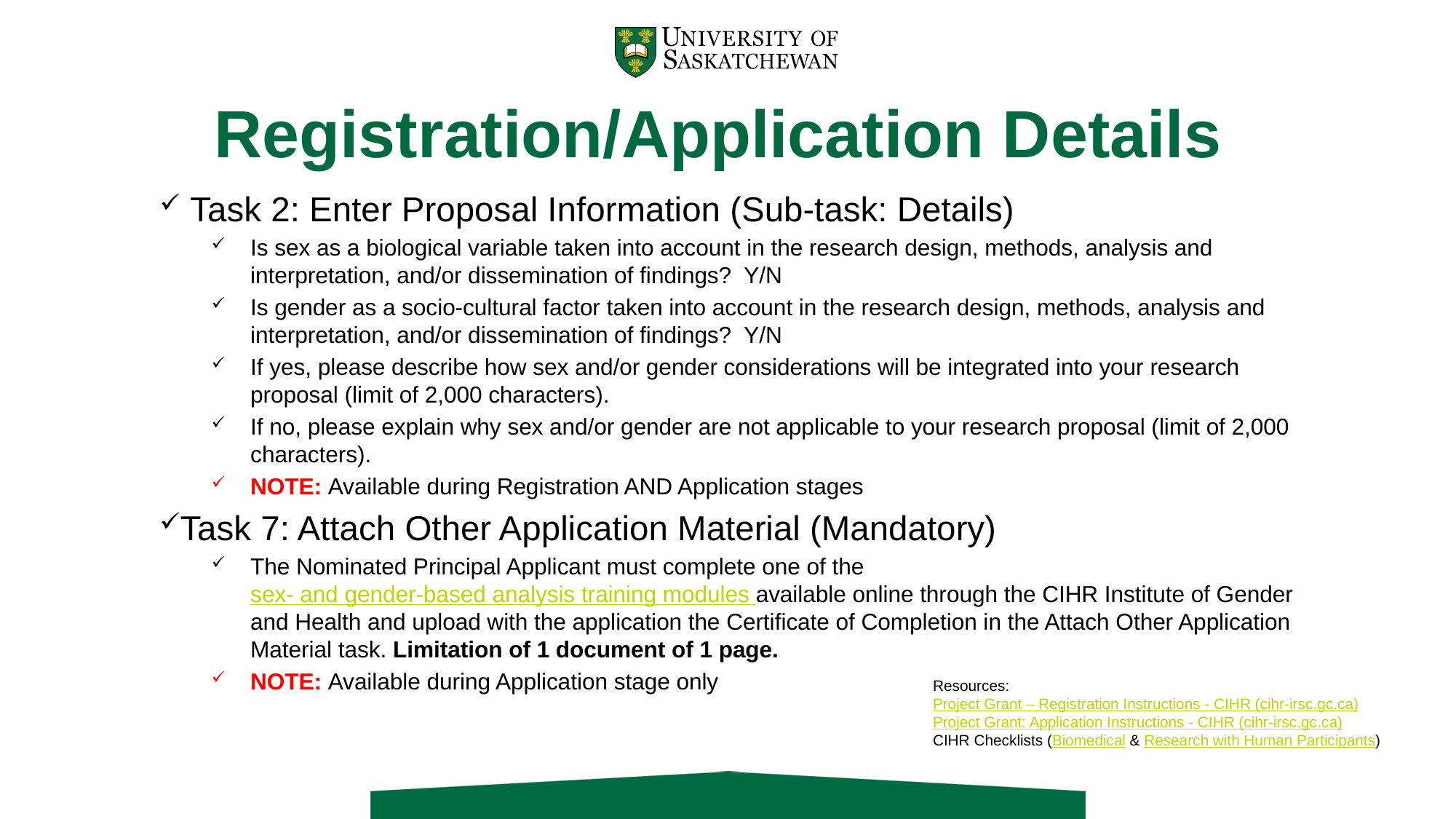

# Registration/Application Details
Task 2: Enter Proposal Information (Sub-task: Details)
Is sex as a biological variable taken into account in the research design, methods, analysis and interpretation, and/or dissemination of findings?  Y/N
Is gender as a socio-cultural factor taken into account in the research design, methods, analysis and interpretation, and/or dissemination of findings?  Y/N
If yes, please describe how sex and/or gender considerations will be integrated into your research proposal (limit of 2,000 characters).
If no, please explain why sex and/or gender are not applicable to your research proposal (limit of 2,000 characters).
NOTE: Available during Registration AND Application stages
Task 7: Attach Other Application Material (Mandatory)
The Nominated Principal Applicant must complete one of the sex- and gender-based analysis training modules available online through the CIHR Institute of Gender and Health and upload with the application the Certificate of Completion in the Attach Other Application Material task. Limitation of 1 document of 1 page.
NOTE: Available during Application stage only

Resources:
Project Grant – Registration Instructions - CIHR (cihr-irsc.gc.ca)
Project Grant: Application Instructions - CIHR (cihr-irsc.gc.ca)
CIHR Checklists (Biomedical & Research with Human Participants)